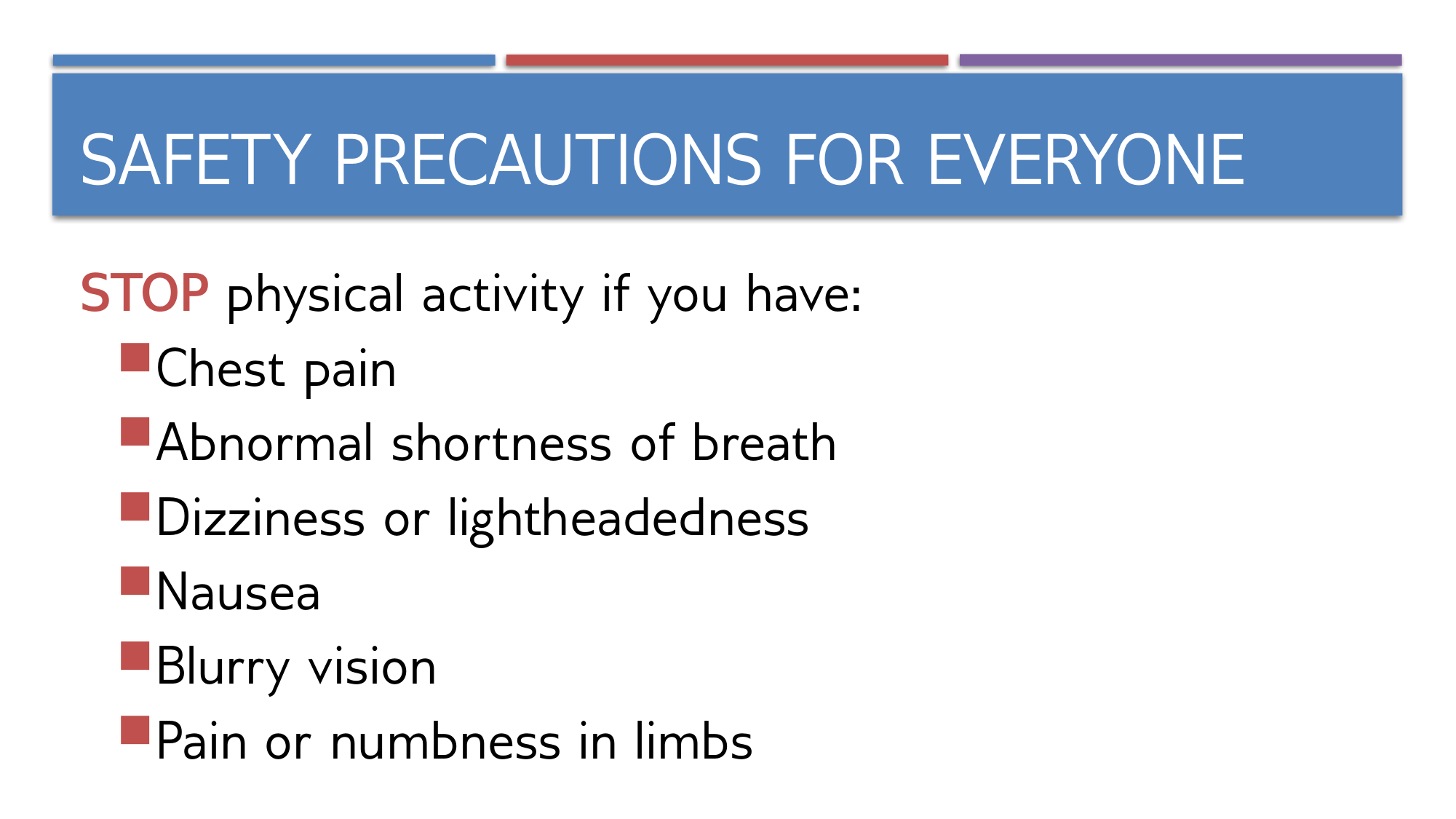

# SAFETY PRECAUTIONS FOR EVERYONE
STOP physical activity if you have:
Chest pain
Abnormal shortness of breath
Dizziness or lightheadedness
Nausea
Blurry vision
Pain or numbness in limbs